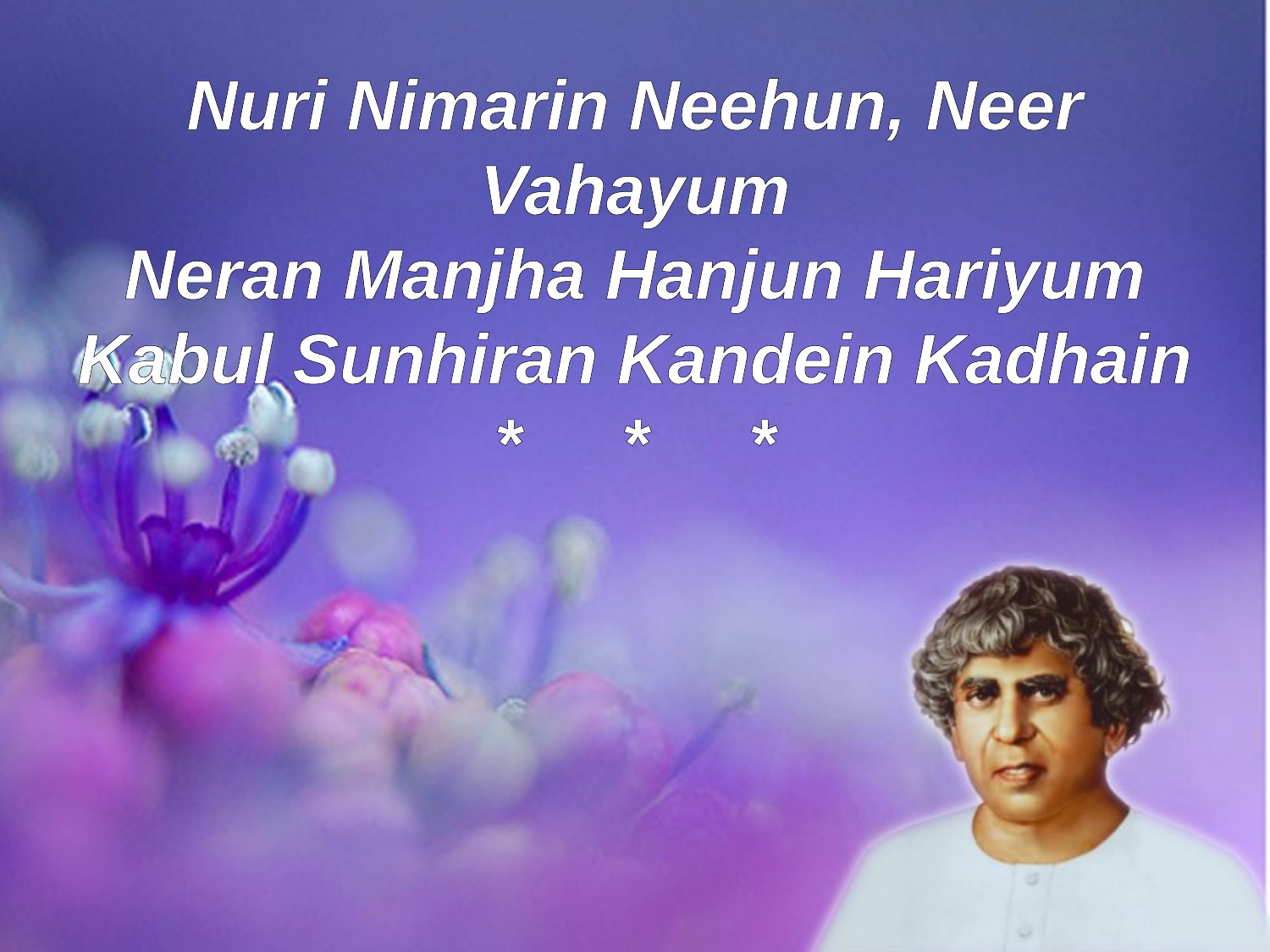

Nuri Nimarin Neehun, Neer Vahayum
Neran Manjha Hanjun Hariyum
Kabul Sunhiran Kandein Kadhain
*	*	*